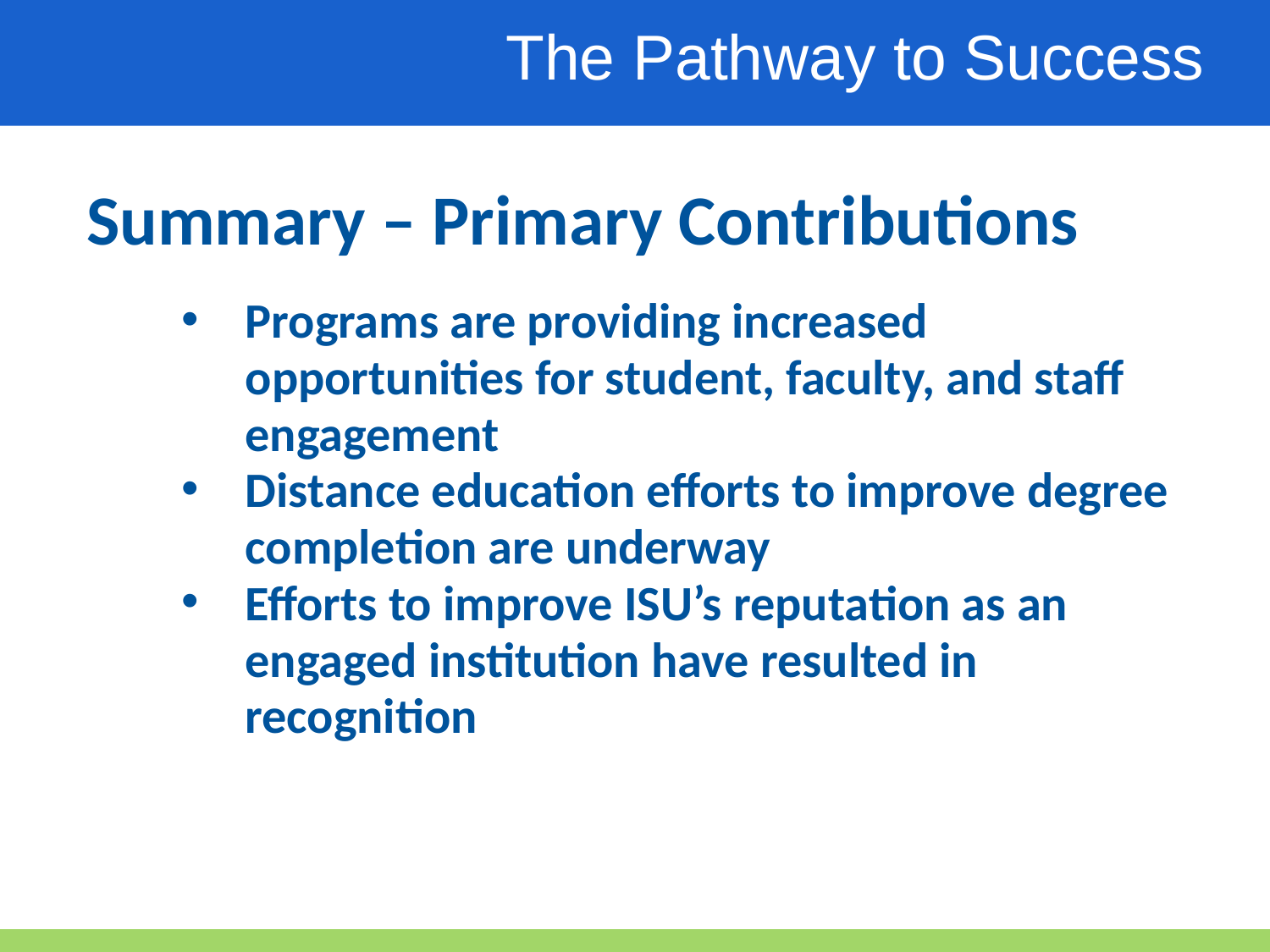

The Pathway to Success
Summary – Primary Contributions
Programs are providing increased opportunities for student, faculty, and staff engagement
Distance education efforts to improve degree completion are underway
Efforts to improve ISU’s reputation as an engaged institution have resulted in recognition